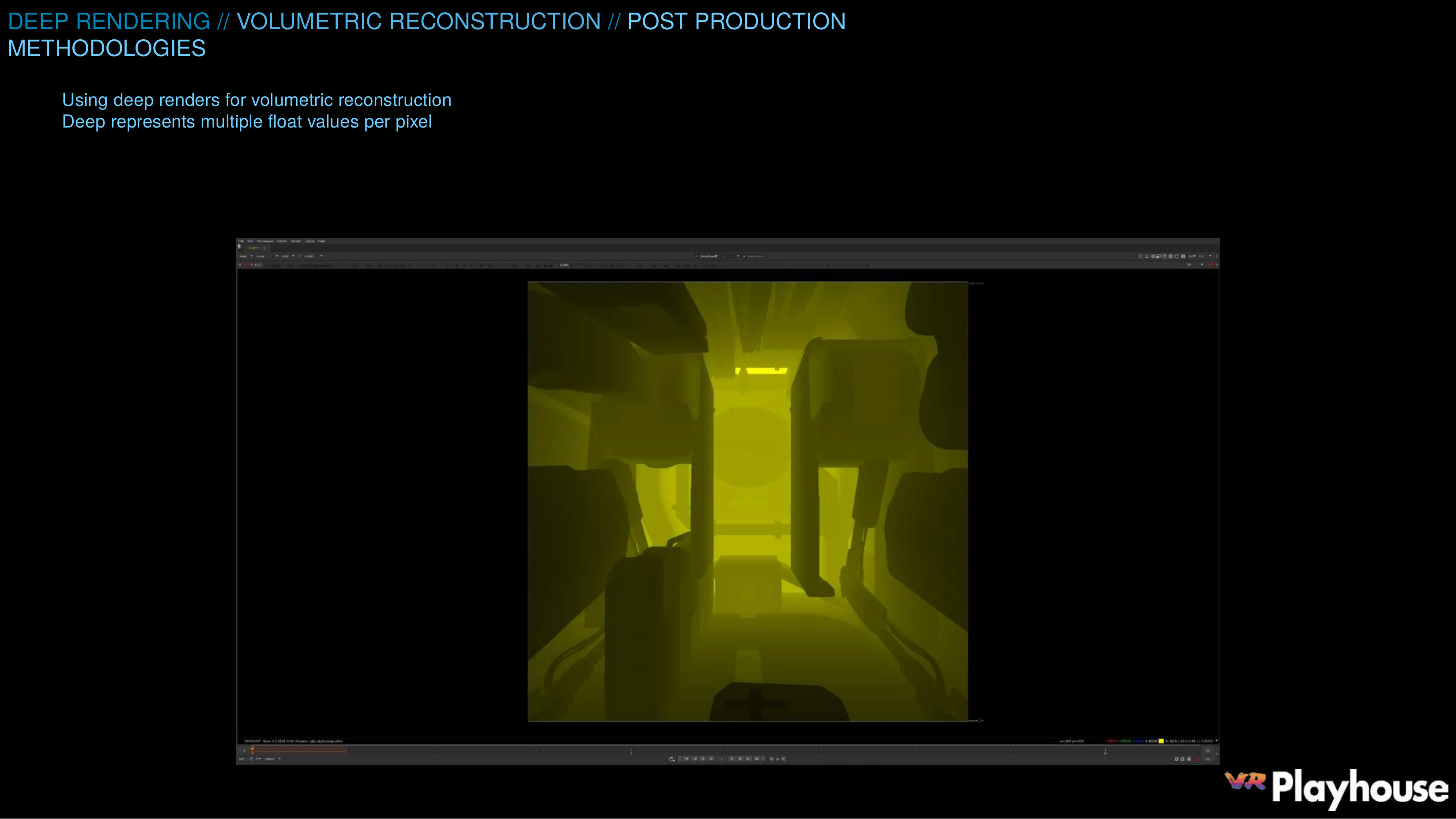

DEEP RENDERING // VOLUMETRIC RECONSTRUCTION // POST PRODUCTION METHODOLOGIES

Using deep renders for volumetric reconstruction  Deep represents multiple float values per pixel